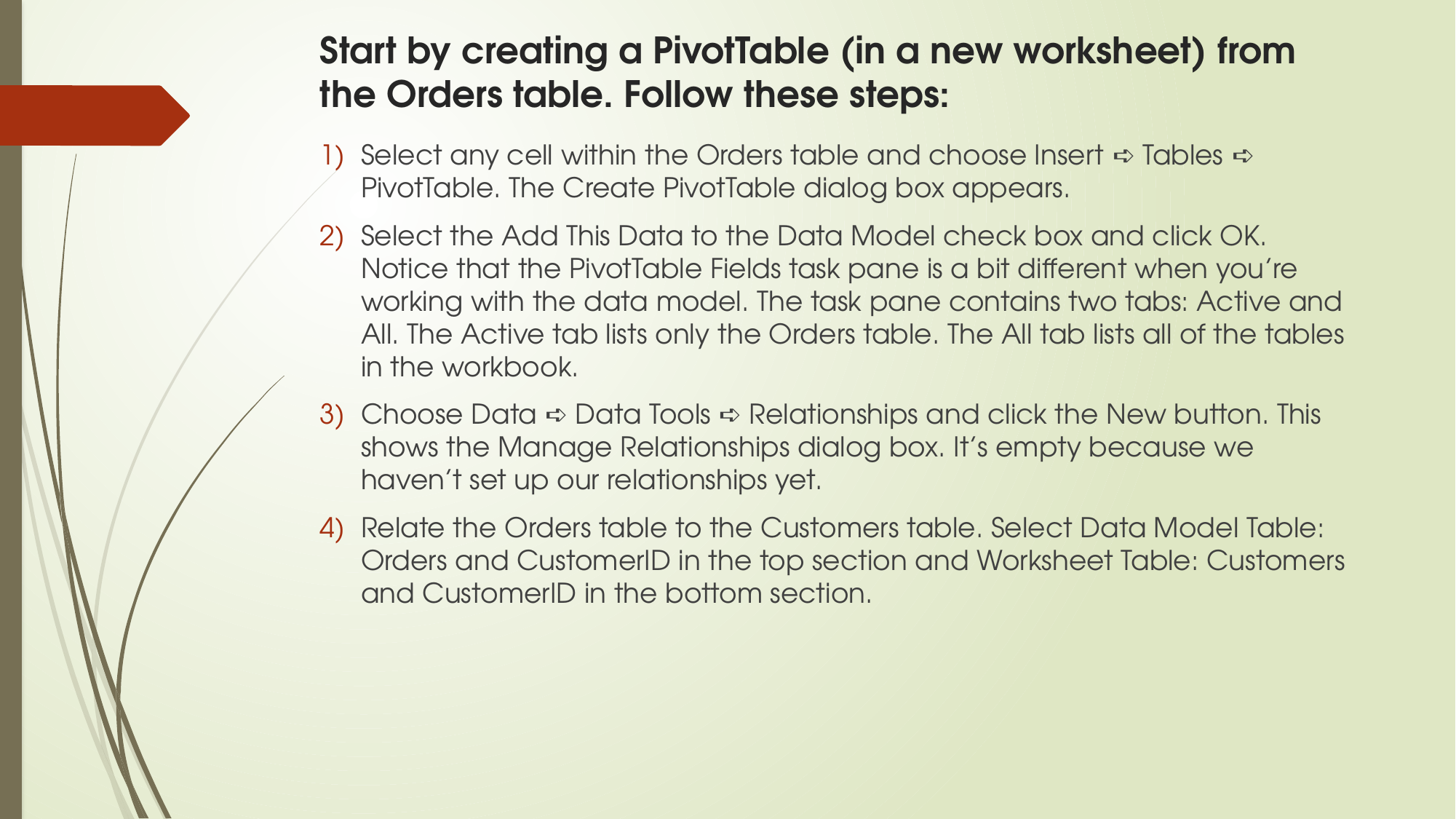

# Start by creating a PivotTable (in a new worksheet) from the Orders table. Follow these steps:
Select any cell within the Orders table and choose Insert ➪ Tables ➪ PivotTable. The Create PivotTable dialog box appears.
Select the Add This Data to the Data Model check box and click OK. Notice that the PivotTable Fields task pane is a bit different when you’re working with the data model. The task pane contains two tabs: Active and All. The Active tab lists only the Orders table. The All tab lists all of the tables in the workbook.
Choose Data ➪ Data Tools ➪ Relationships and click the New button. This shows the Manage Relationships dialog box. It’s empty because we haven’t set up our relationships yet.
Relate the Orders table to the Customers table. Select Data Model Table: Orders and CustomerID in the top section and Worksheet Table: Customers and CustomerID in the bottom section.